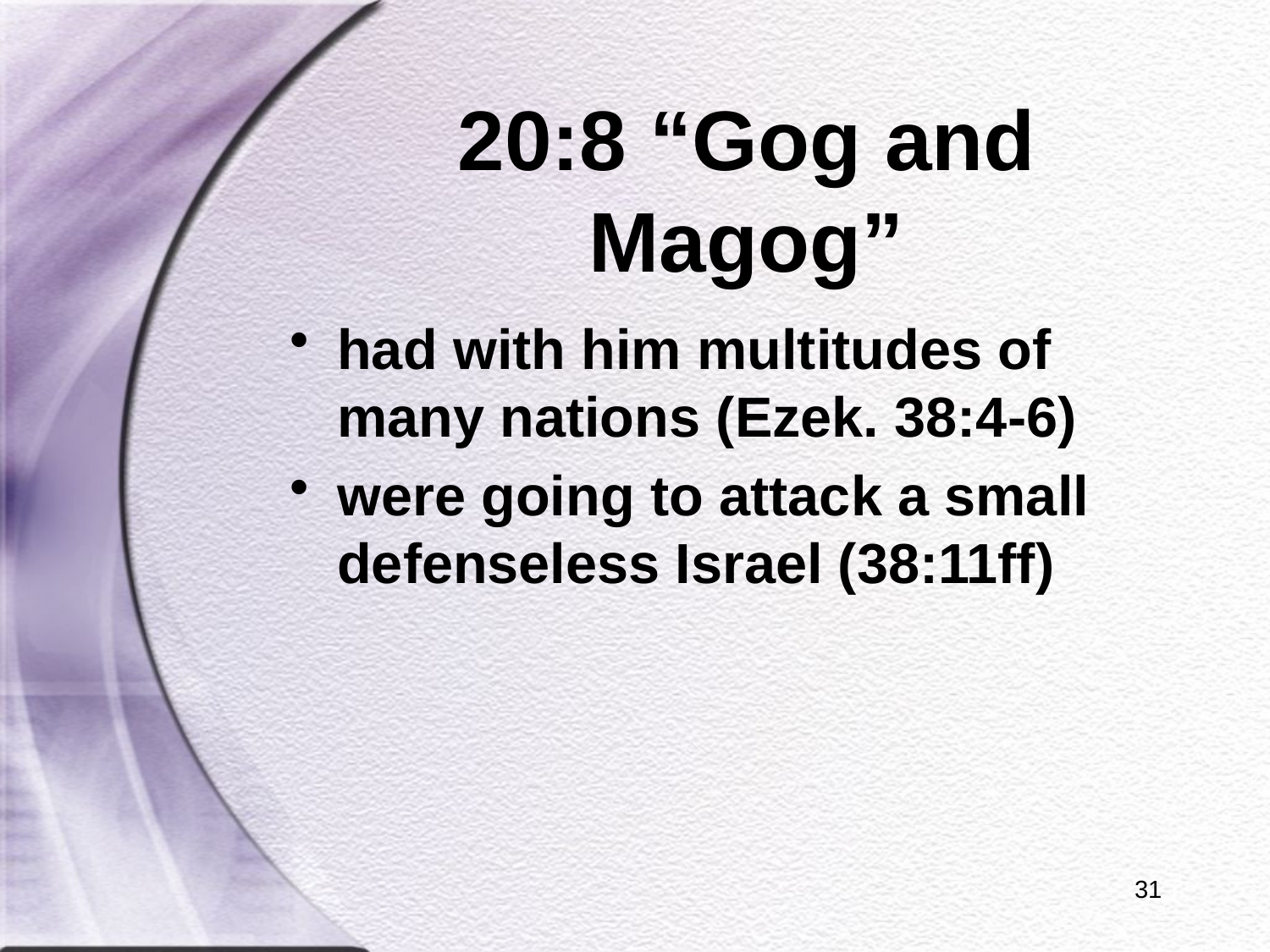

# 20:8 “Gog and Magog”
had with him multitudes of many nations (Ezek. 38:4-6)
were going to attack a small defenseless Israel (38:11ff)
31